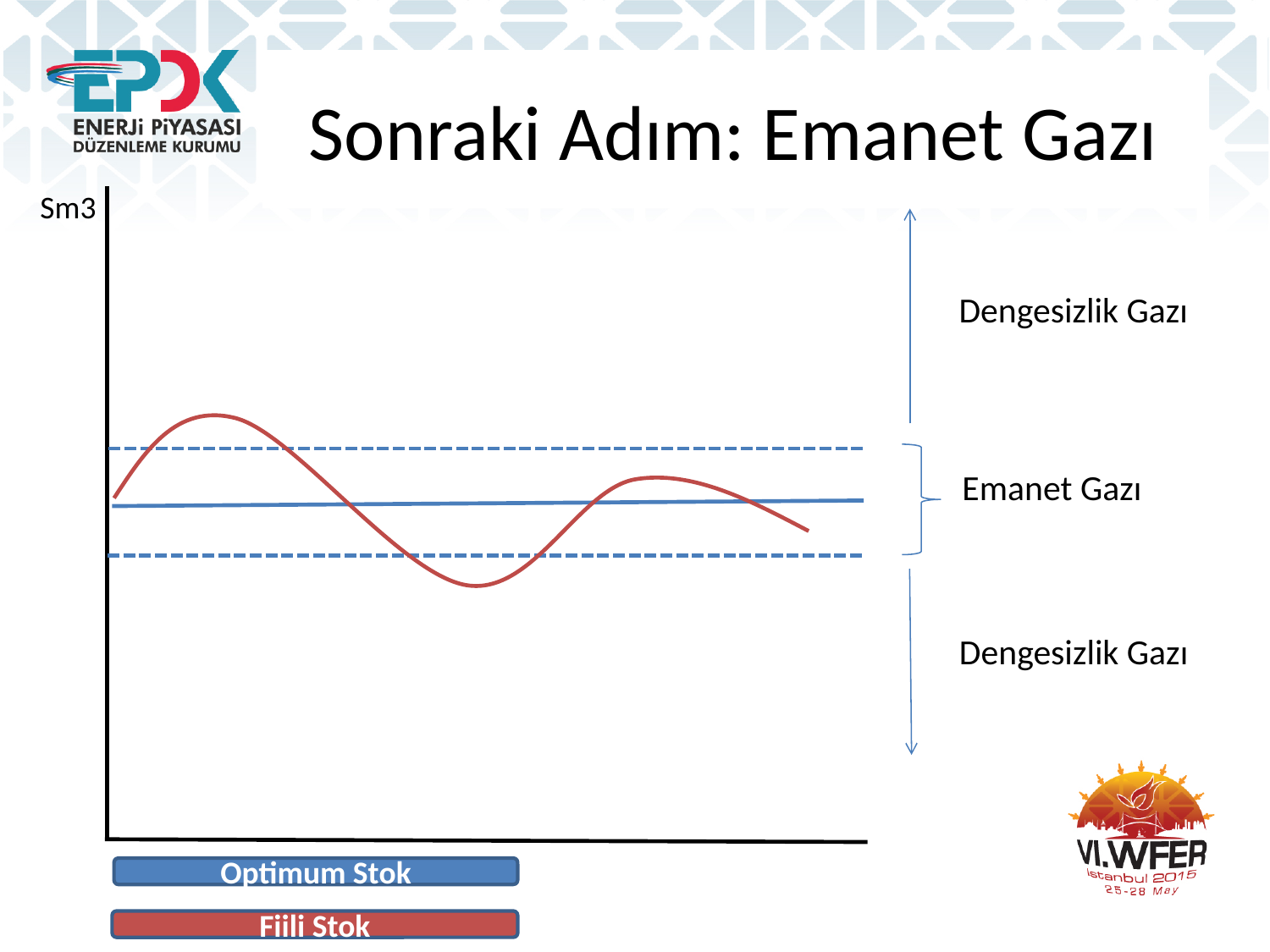

# Sonraki Adım: Emanet Gazı
Sm3

Dengesizlik Gazı
Emanet Gazı
Dengesizlik Gazı
Optimum Stok
Fiili Stok